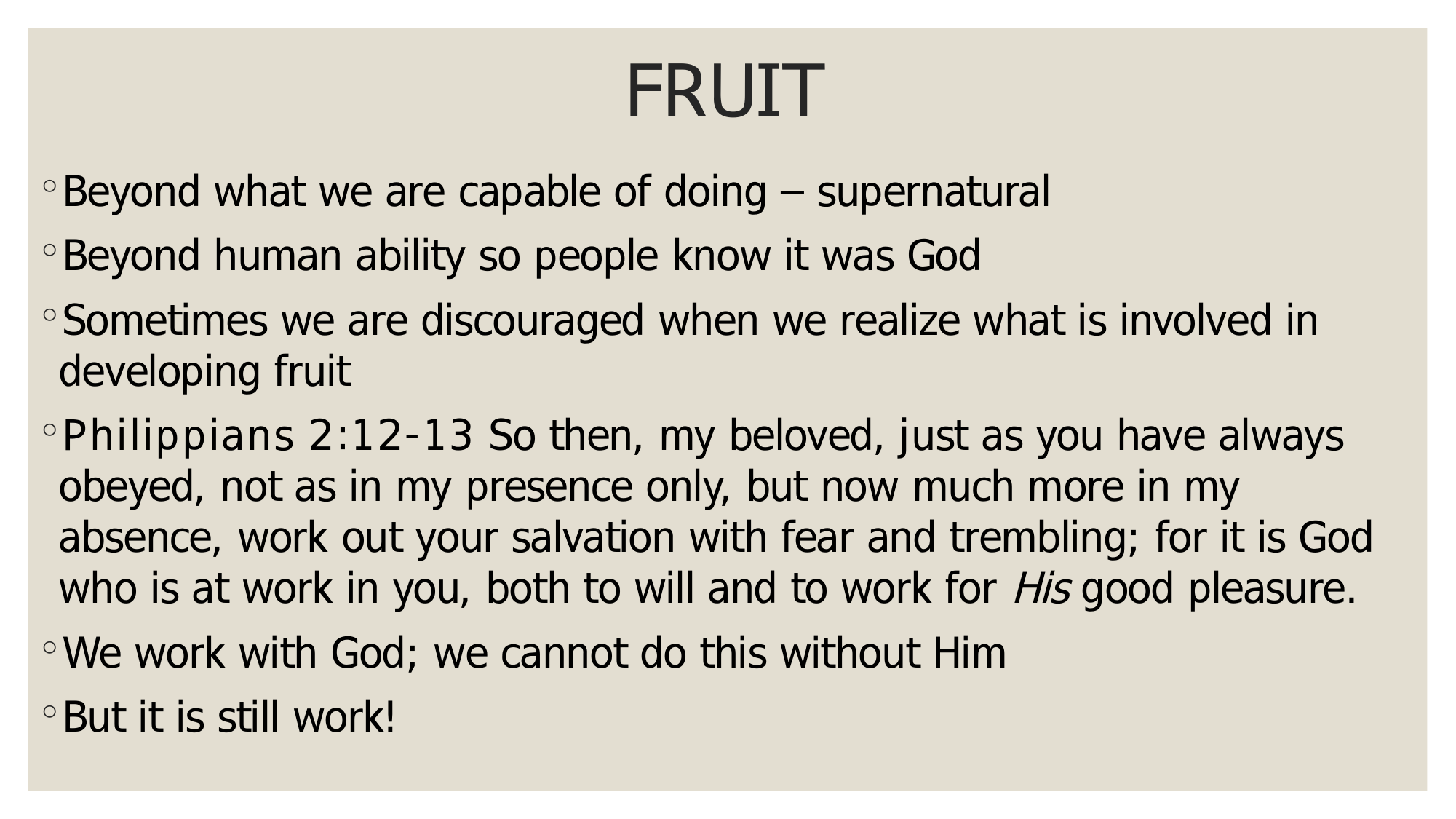

# FRUIT
Beyond what we are capable of doing – supernatural
Beyond human ability so people know it was God
Sometimes we are discouraged when we realize what is involved in developing fruit
Philippians 2:12-13 So then, my beloved, just as you have always obeyed, not as in my presence only, but now much more in my absence, work out your salvation with fear and trembling; for it is God who is at work in you, both to will and to work for His good pleasure.
We work with God; we cannot do this without Him
But it is still work!